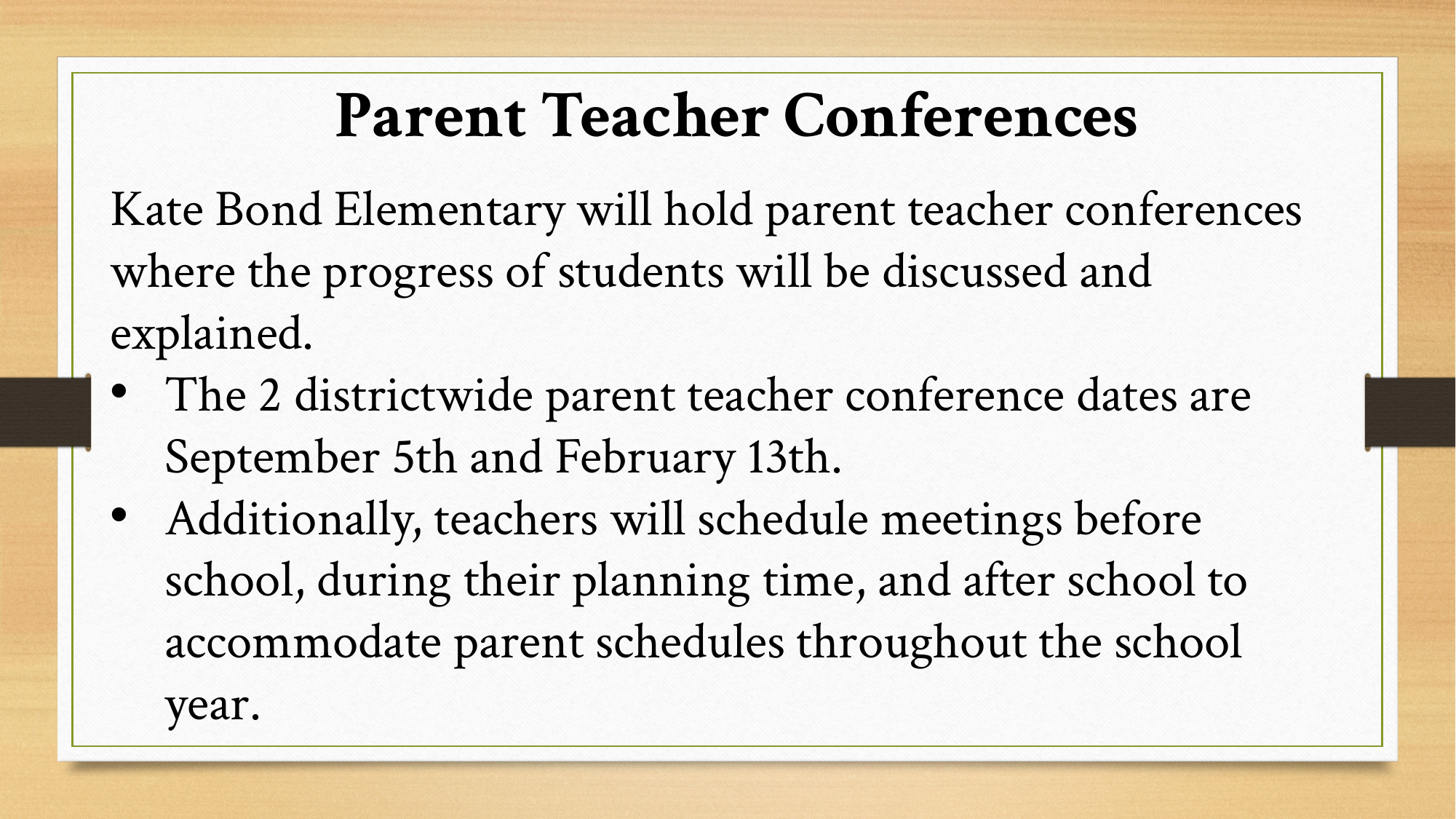

Parent Teacher Conferences

Kate Bond Elementary will hold parent teacher conferences where the progress of students will be discussed and explained.
The 2 districtwide parent teacher conference dates are September 5th and February 13th.​
Additionally, teachers will schedule meetings before school, during their planning time, and after school to accommodate parent schedules throughout the school year.